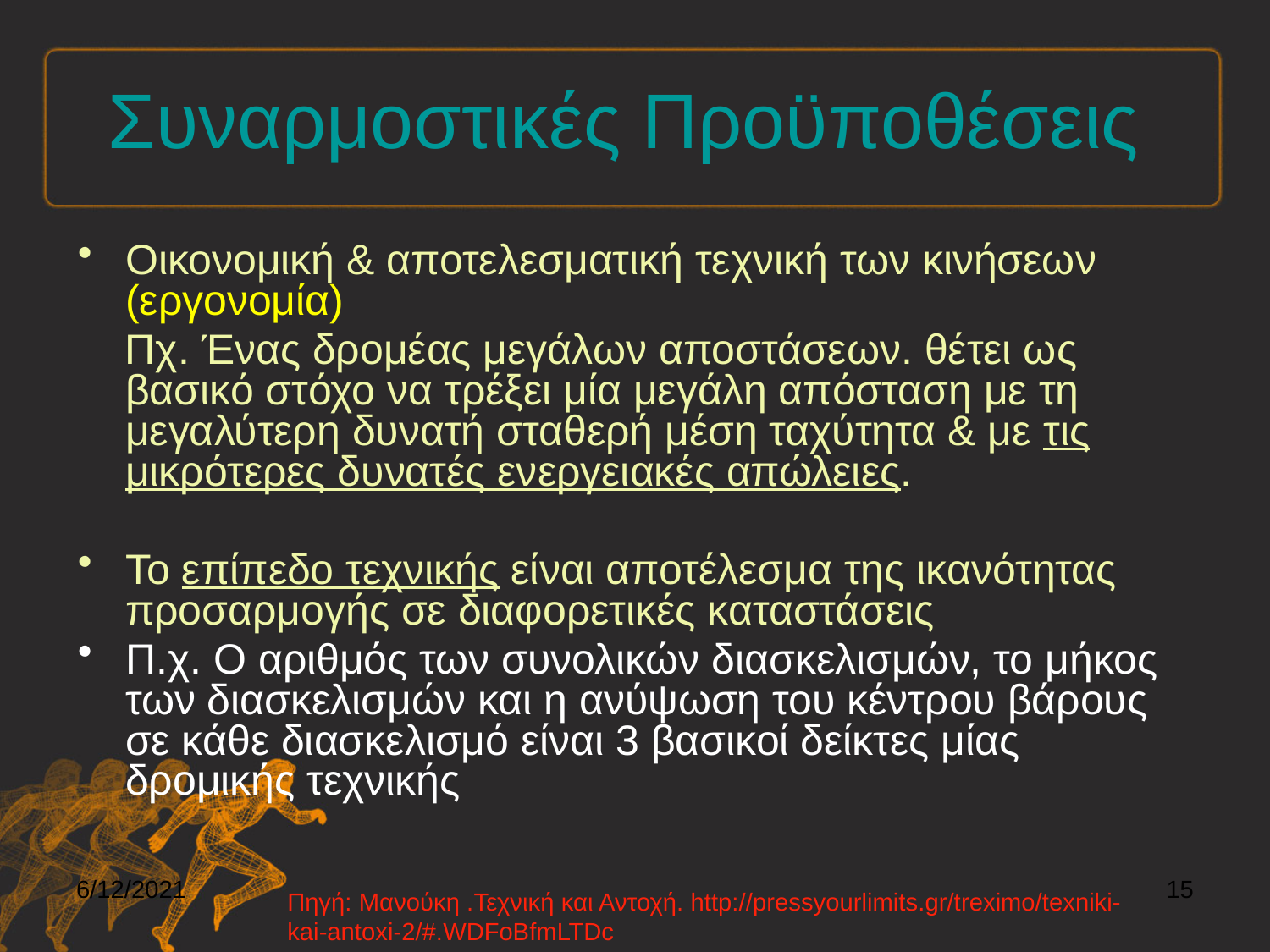

# Συναρμοστικές Προϋποθέσεις
Οικονομική & αποτελεσματική τεχνική των κινήσεων  (εργονομία)
    Πχ. Ένας δρομέας μεγάλων αποστάσεων. θέτει ως βασικό στόχο να τρέξει μία μεγάλη απόσταση με τη μεγαλύτερη δυνατή σταθερή μέση ταχύτητα & με τις μικρότερες δυνατές ενεργειακές απώλειες.

Το επίπεδο τεχνικής είναι αποτέλεσμα της ικανότητας προσαρμογής σε διαφορετικές καταστάσεις
Π.χ. Ο αριθμός των συνολικών διασκελισμών, το μήκος των διασκελισμών και η ανύψωση του κέντρου βάρους σε κάθε διασκελισμό είναι 3 βασικοί δείκτες μίας δρομικής τεχνικής
6/12/2021
15
Πηγή: Μανούκη .Τεχνική και Αντοχή. http://pressyourlimits.gr/treximo/texniki-kai-antoxi-2/#.WDFoBfmLTDc